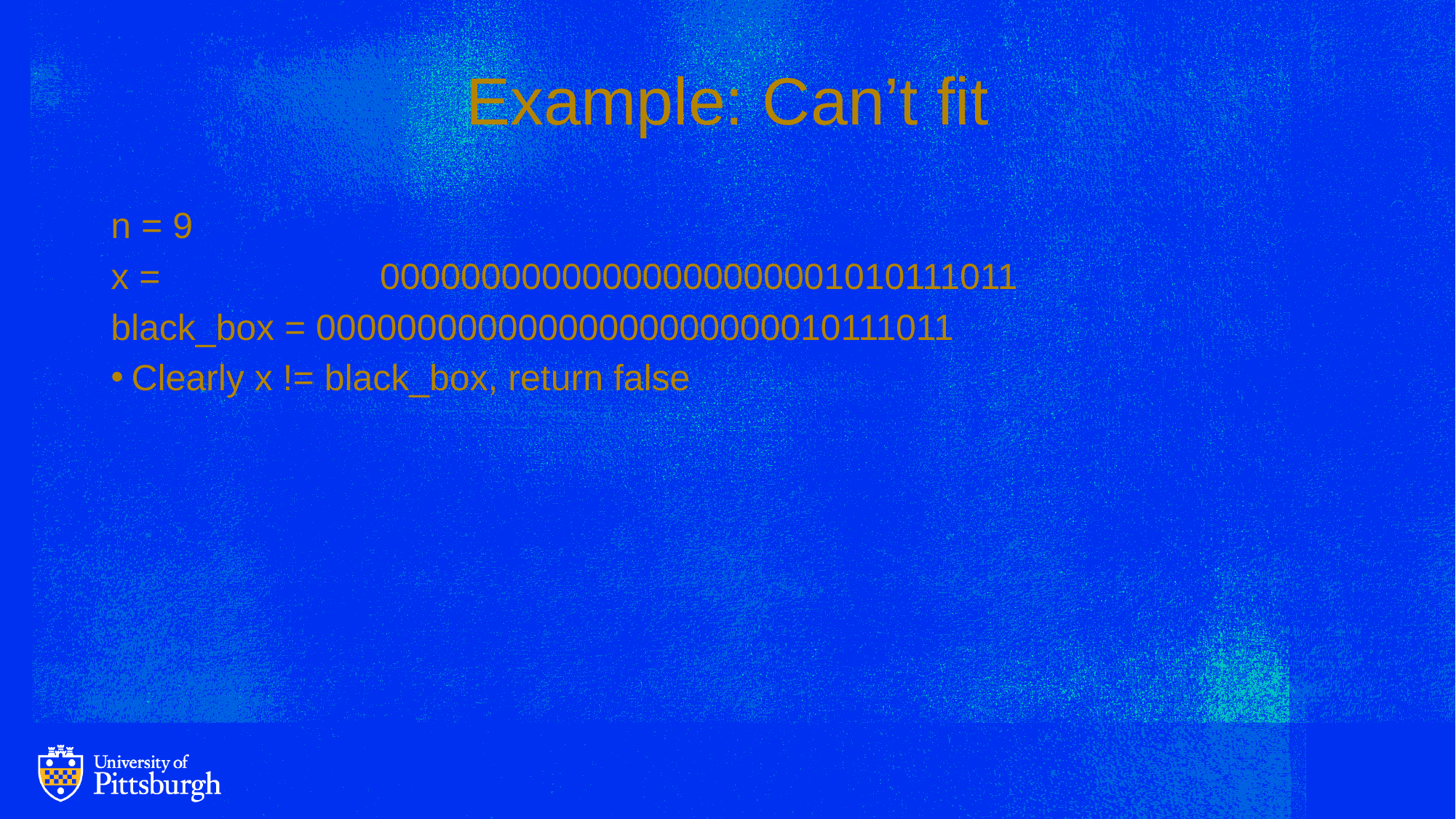

# Example: Can’t fit
n = 9
x = 		     00000000000000000000001010111011
black_box = 00000000000000000000000010111011
Clearly x != black_box, return false